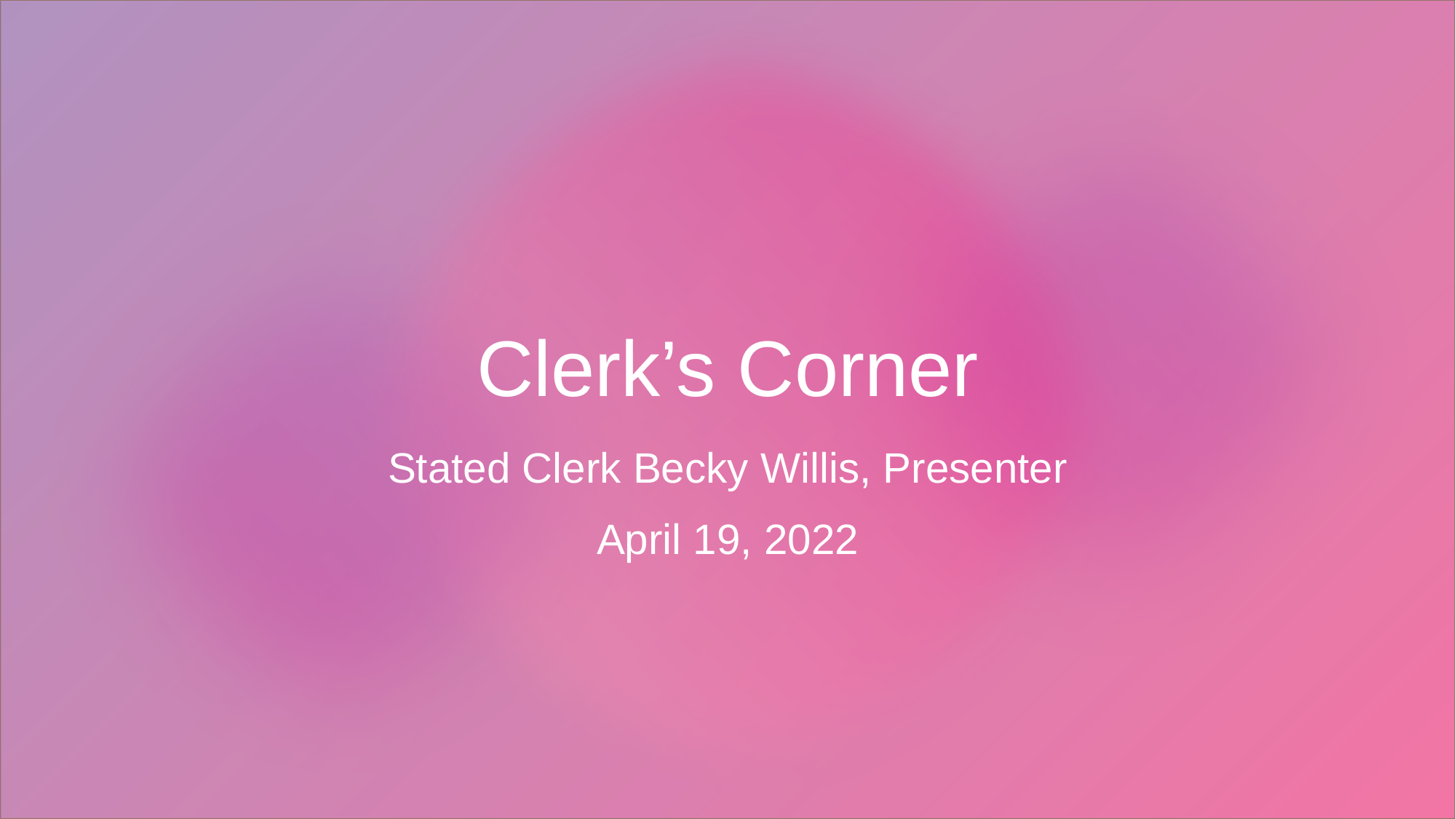

# Clerk’s Corner
Stated Clerk Becky Willis, Presenter
April 19, 2022